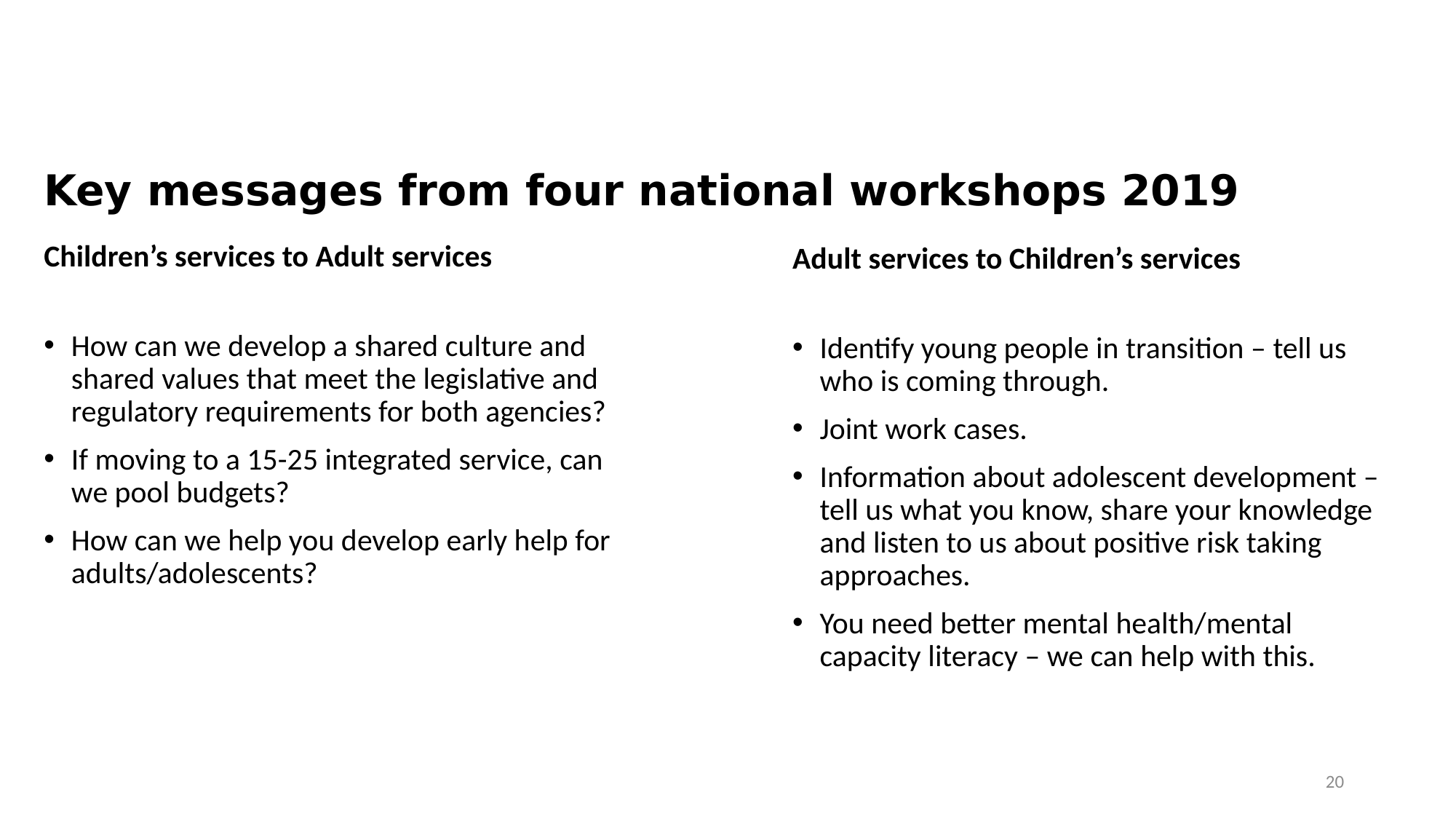

20
# Key messages from four national workshops 2019
Children’s services to Adult services

How can we develop a shared culture and shared values that meet the legislative and regulatory requirements for both agencies?
If moving to a 15-25 integrated service, can we pool budgets?
How can we help you develop early help for adults/adolescents?

Adult services to Children’s services

Identify young people in transition – tell us who is coming through.
Joint work cases.
Information about adolescent development – tell us what you know, share your knowledge and listen to us about positive risk taking approaches.
You need better mental health/mental capacity literacy – we can help with this.